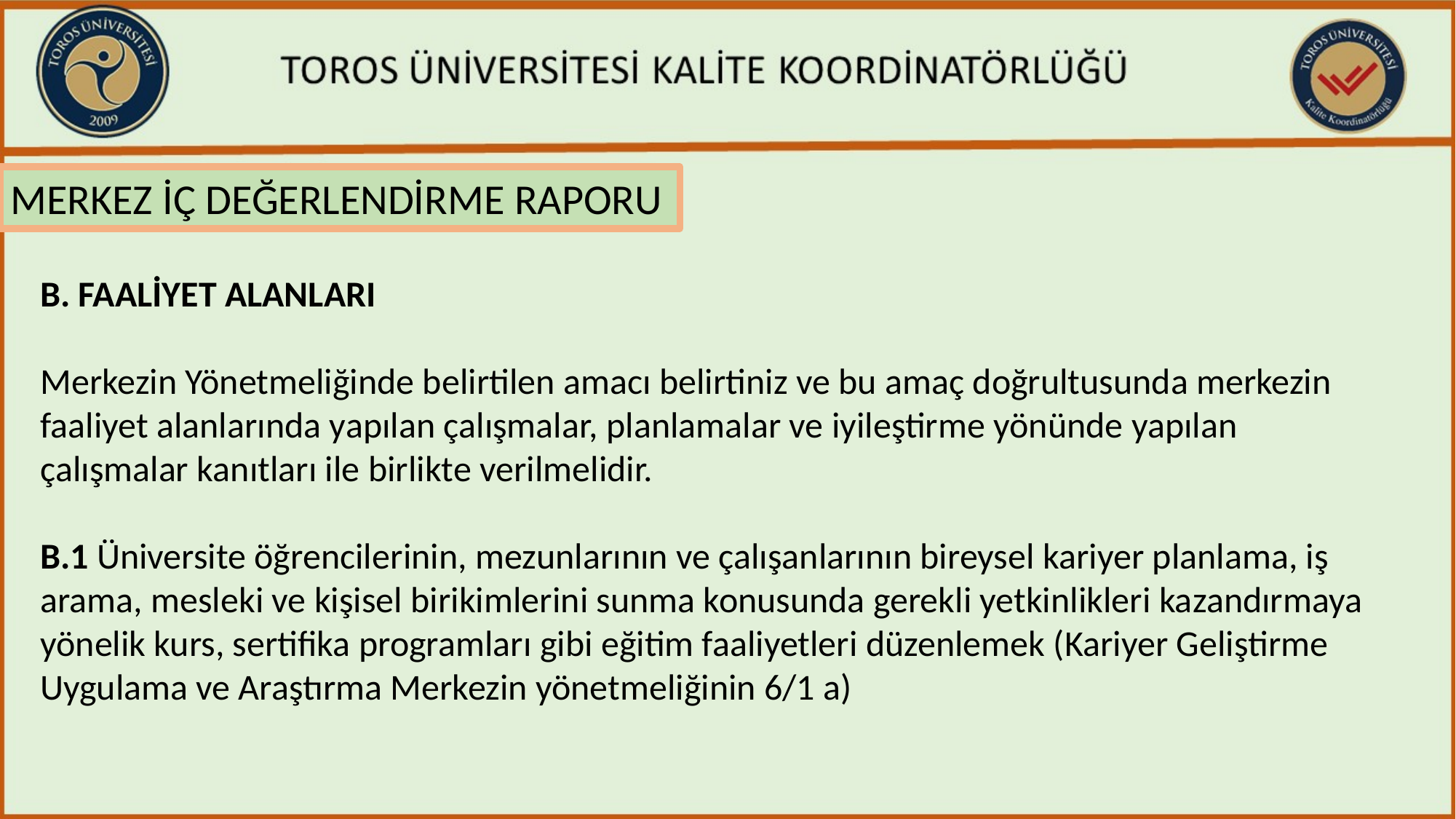

MERKEZ İÇ DEĞERLENDİRME RAPORU
B. FAALİYET ALANLARI

Merkezin Yönetmeliğinde belirtilen amacı belirtiniz ve bu amaç doğrultusunda merkezin faaliyet alanlarında yapılan çalışmalar, planlamalar ve iyileştirme yönünde yapılan çalışmalar kanıtları ile birlikte verilmelidir.

B.1 Üniversite öğrencilerinin, mezunlarının ve çalışanlarının bireysel kariyer planlama, iş arama, mesleki ve kişisel birikimlerini sunma konusunda gerekli yetkinlikleri kazandırmaya yönelik kurs, sertifika programları gibi eğitim faaliyetleri düzenlemek (Kariyer Geliştirme Uygulama ve Araştırma Merkezin yönetmeliğinin 6/1 a)